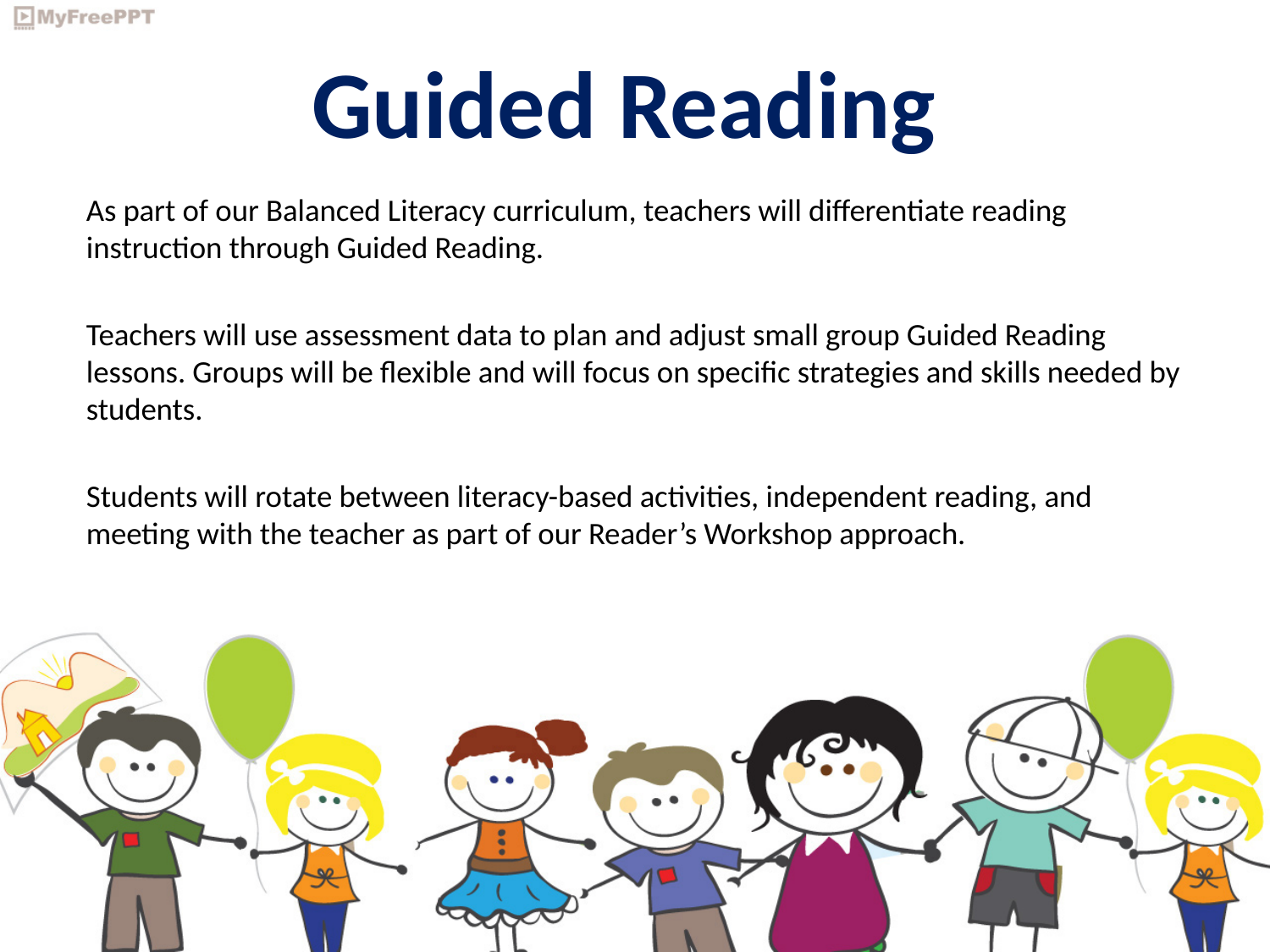

# Guided Reading
As part of our Balanced Literacy curriculum, teachers will differentiate reading instruction through Guided Reading.

Teachers will use assessment data to plan and adjust small group Guided Reading lessons. Groups will be flexible and will focus on specific strategies and skills needed by students.

Students will rotate between literacy-based activities, independent reading, and meeting with the teacher as part of our Reader’s Workshop approach.